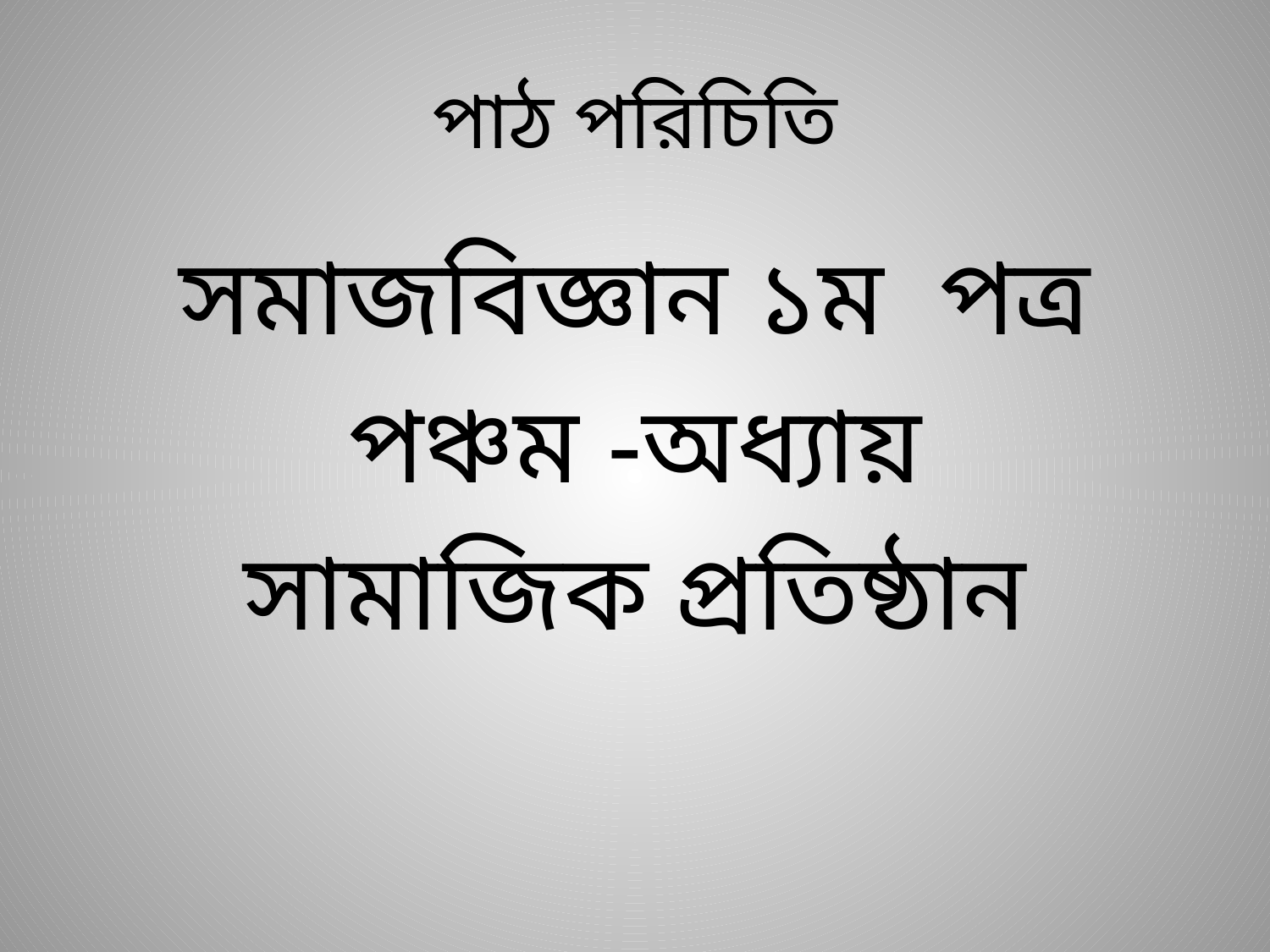

# পাঠ পরিচিতি
সমাজবিজ্ঞান ১ম  পত্র
পঞ্চম -অধ্যায়
সামাজিক প্রতিষ্ঠান